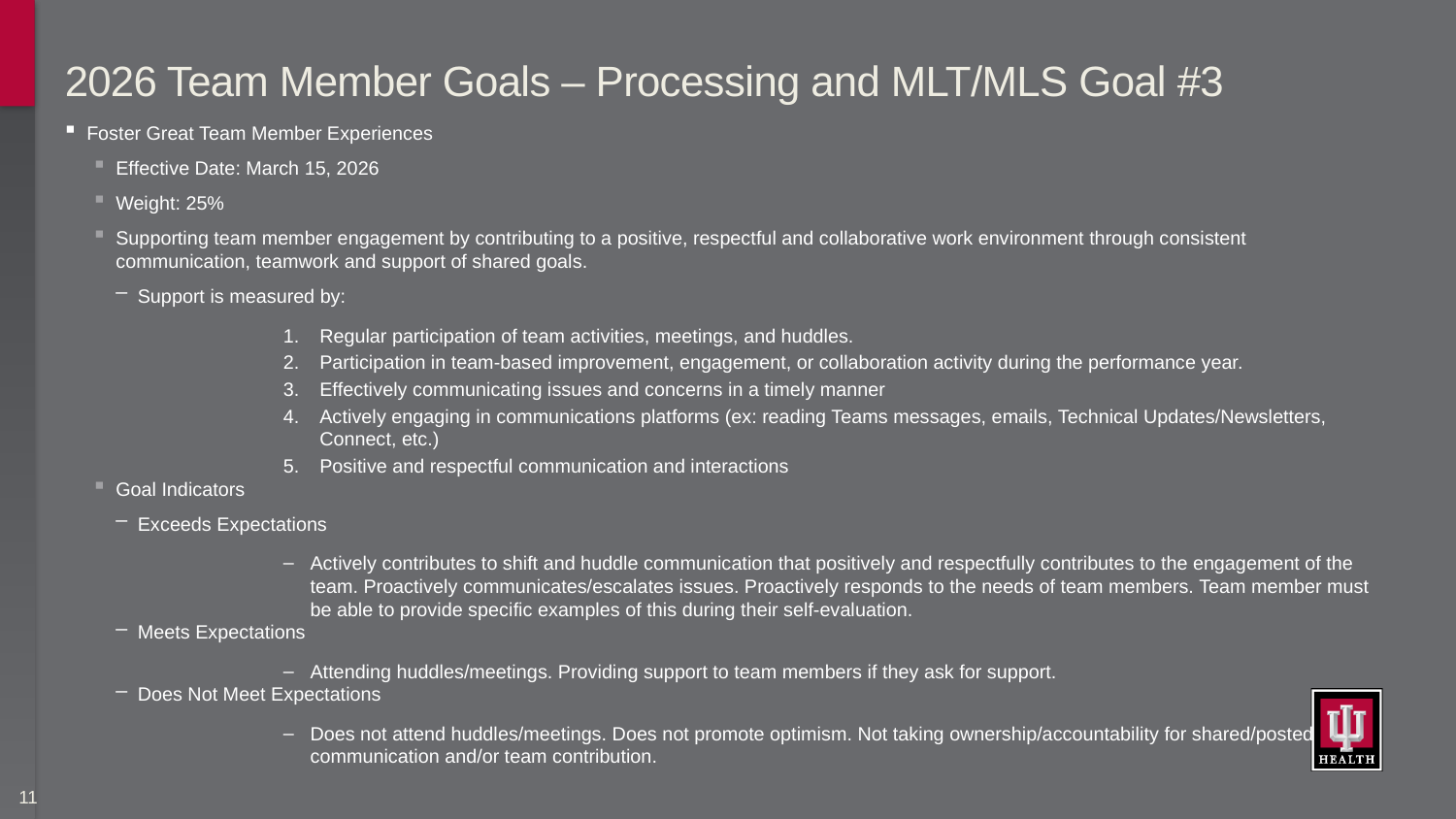

# 2026 Team Member Goals – Processing and MLT/MLS Goal #3
Foster Great Team Member Experiences
Effective Date: March 15, 2026
Weight: 25%
Supporting team member engagement by contributing to a positive, respectful and collaborative work environment through consistent communication, teamwork and support of shared goals.
Support is measured by:
Regular participation of team activities, meetings, and huddles.
Participation in team-based improvement, engagement, or collaboration activity during the performance year.
Effectively communicating issues and concerns in a timely manner
Actively engaging in communications platforms (ex: reading Teams messages, emails, Technical Updates/Newsletters, Connect, etc.)
Positive and respectful communication and interactions
Goal Indicators
Exceeds Expectations
Actively contributes to shift and huddle communication that positively and respectfully contributes to the engagement of the team. Proactively communicates/escalates issues. Proactively responds to the needs of team members. Team member must be able to provide specific examples of this during their self-evaluation.
Meets Expectations
Attending huddles/meetings. Providing support to team members if they ask for support.
Does Not Meet Expectations
Does not attend huddles/meetings. Does not promote optimism. Not taking ownership/accountability for shared/posted communication and/or team contribution.
11